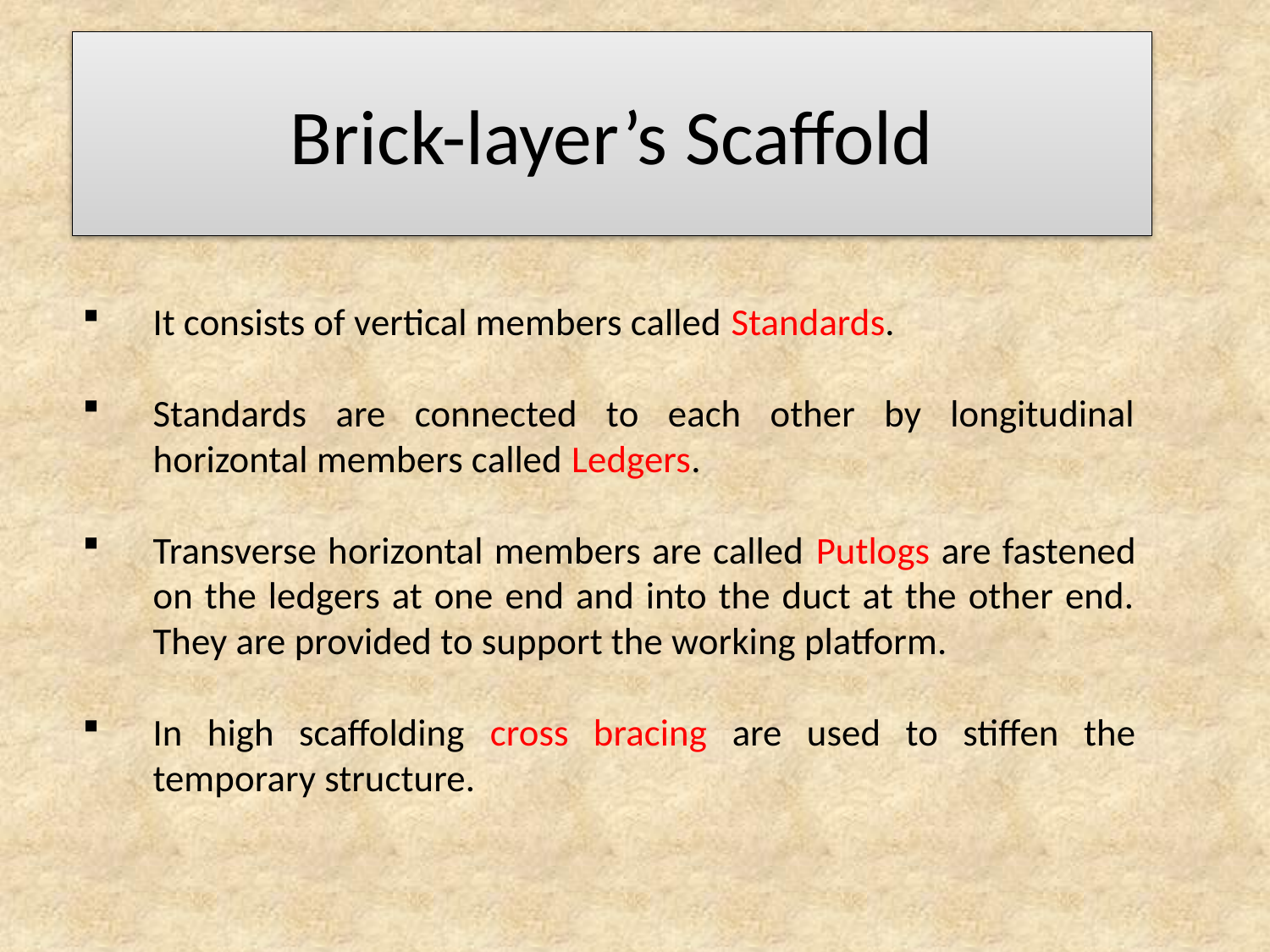

# Brick-layer’s Scaffold
It consists of vertical members called Standards.

Standards are connected to each other by longitudinal horizontal members called Ledgers.

Transverse horizontal members are called Putlogs are fastened on the ledgers at one end and into the duct at the other end. They are provided to support the working platform.

In high scaffolding cross bracing are used to stiffen the temporary structure.